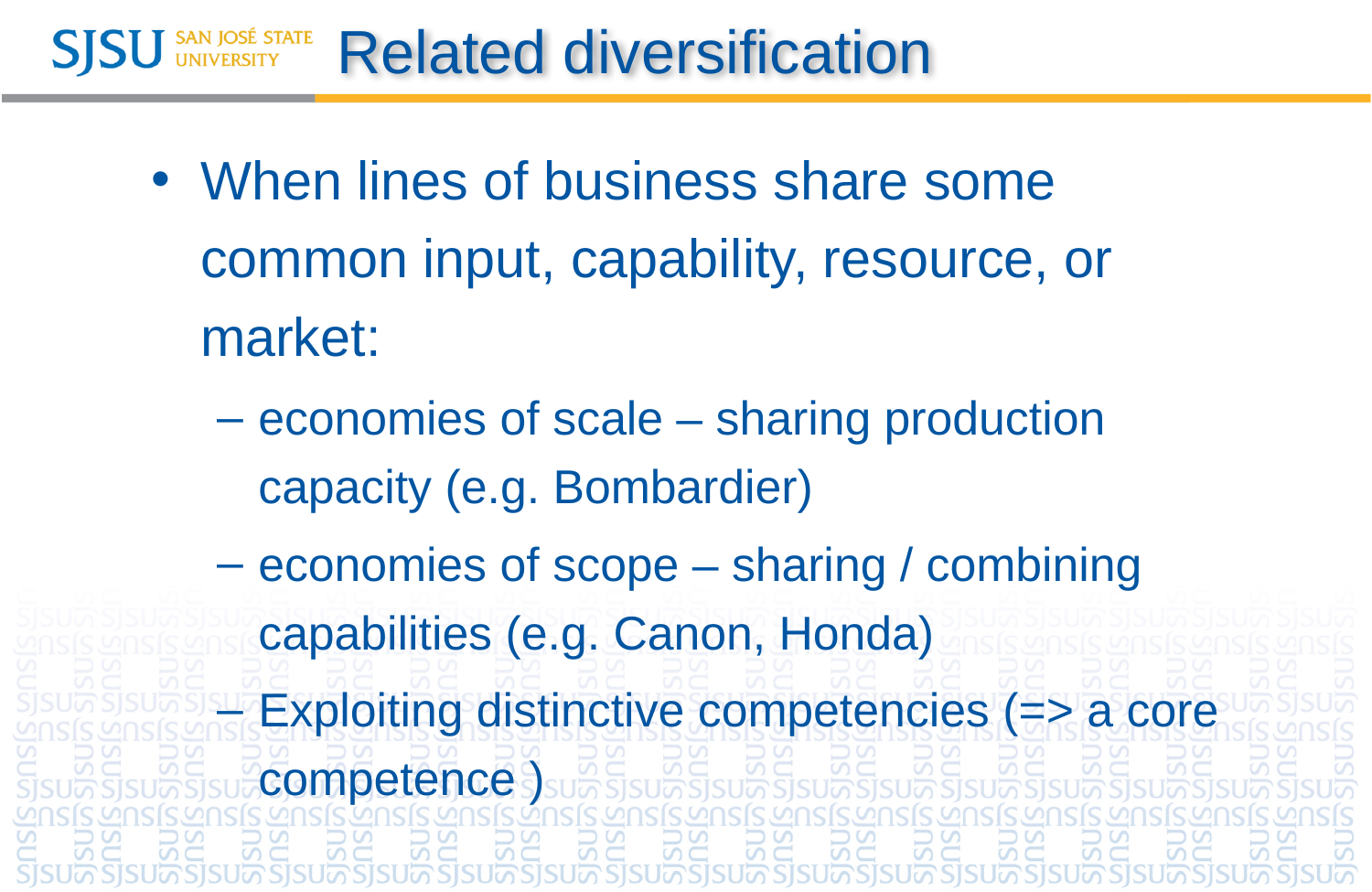

# Related diversification
When lines of business share some common input, capability, resource, or market:
economies of scale – sharing production capacity (e.g. Bombardier)
economies of scope – sharing / combining capabilities (e.g. Canon, Honda)
Exploiting distinctive competencies (=> a core competence )